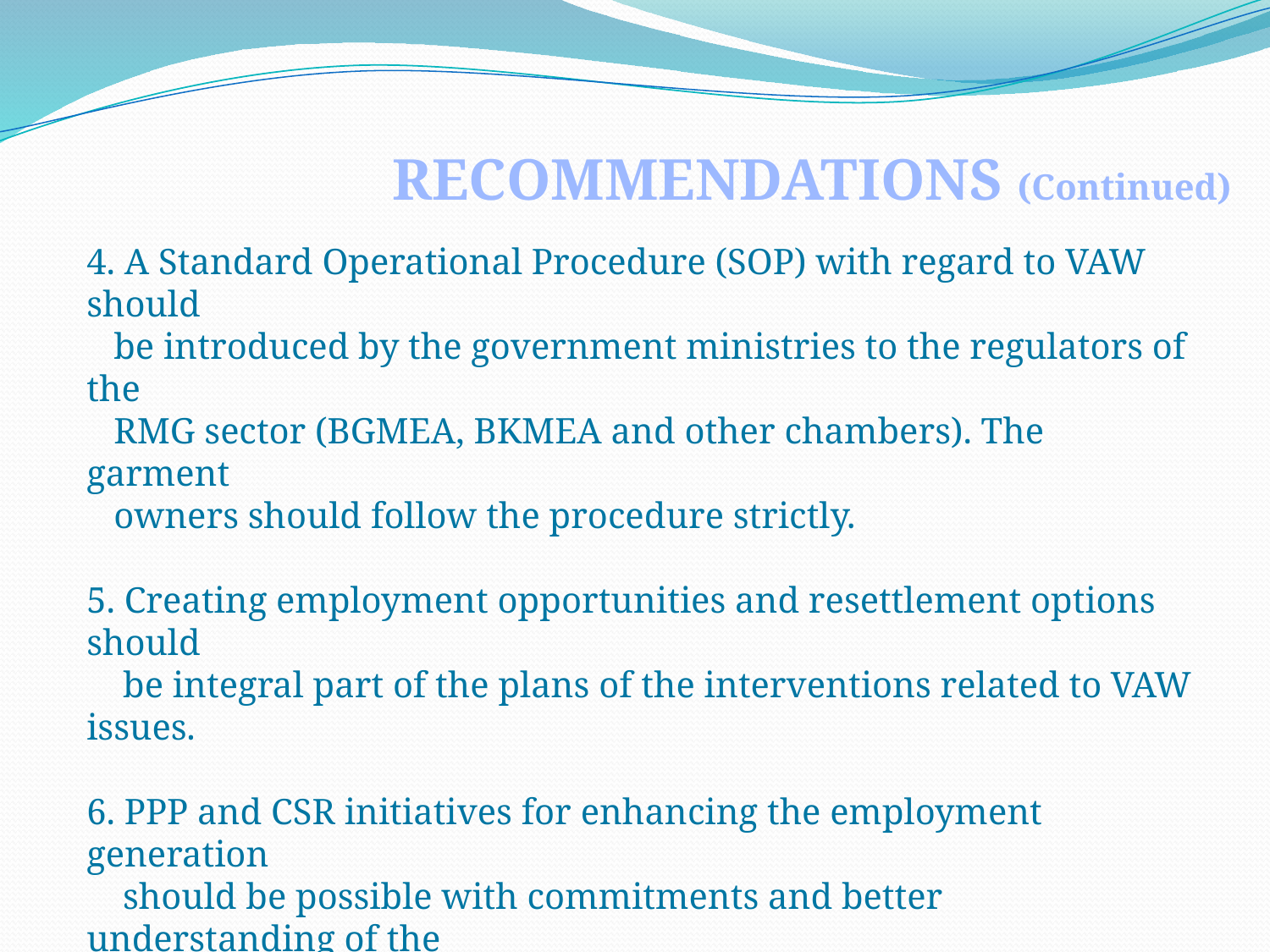

RECOMMENDATIONS (Continued)
4. A Standard Operational Procedure (SOP) with regard to VAW should
   be introduced by the government ministries to the regulators of the
   RMG sector (BGMEA, BKMEA and other chambers). The garment
   owners should follow the procedure strictly.

5. Creating employment opportunities and resettlement options should
    be integral part of the plans of the interventions related to VAW issues.

6. PPP and CSR initiatives for enhancing the employment generation
    should be possible with commitments and better understanding of the
     partners.

7. Linkages should be established among the service providers which is
    essential in order to provide integrated services to the female workers
    at the workplace.